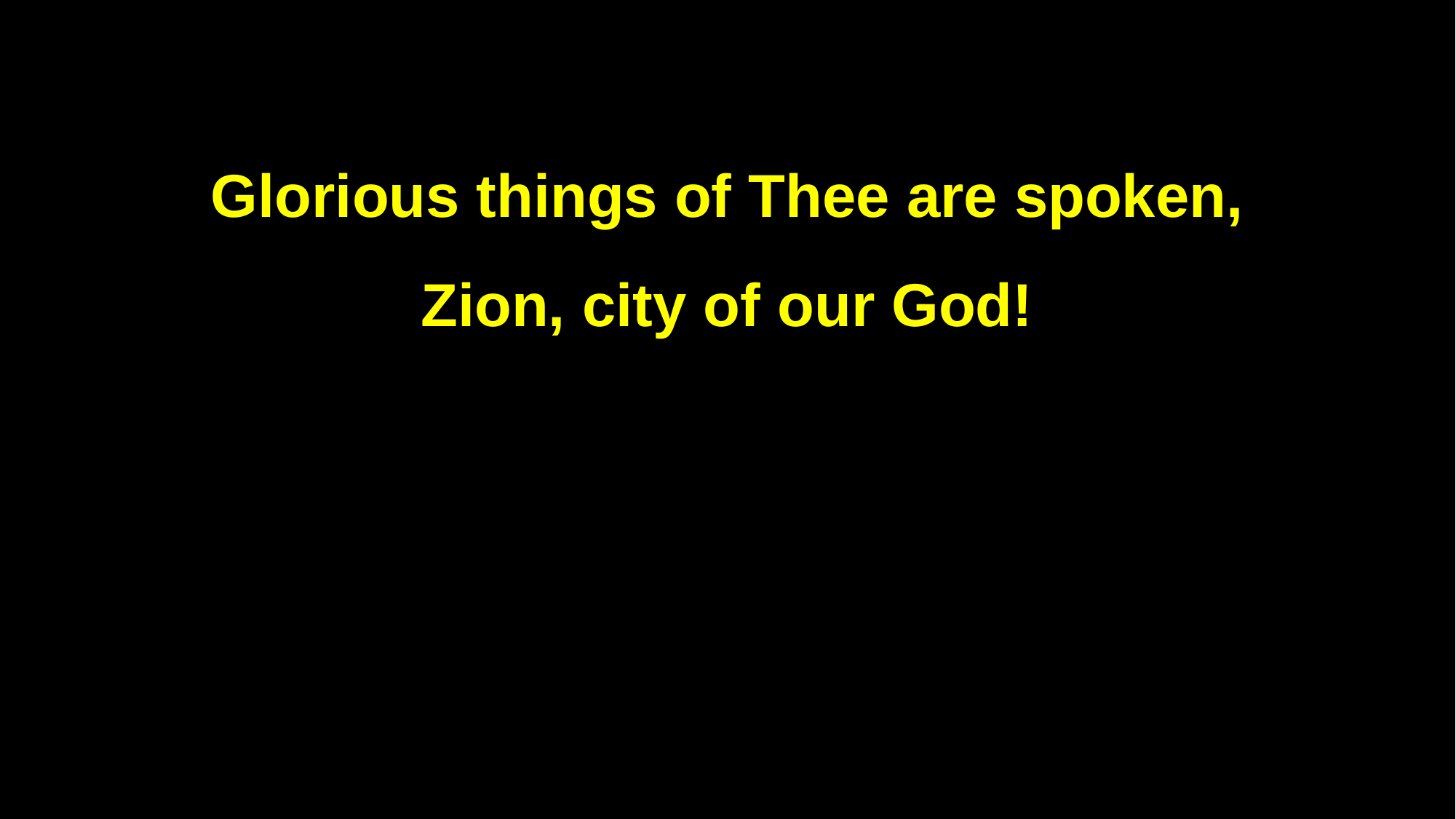

Glorious things of Thee are spoken,
Zion, city of our God!